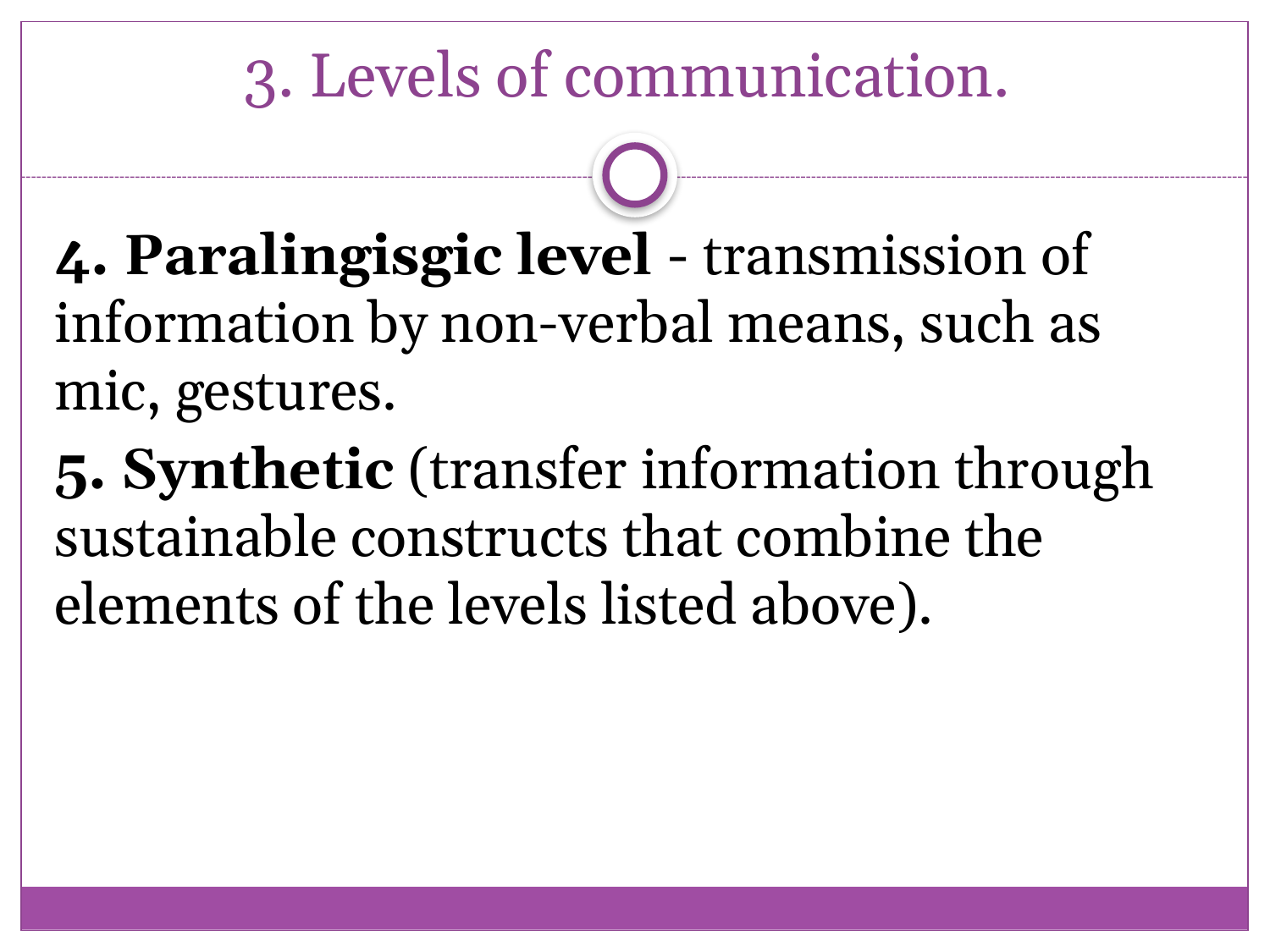

# 3. Levels of communication.
4. Paralingisgic level - transmission of information by non-verbal means, such as mic, gestures.
5. Synthetic (transfer information through sustainable constructs that combine the elements of the levels listed above).